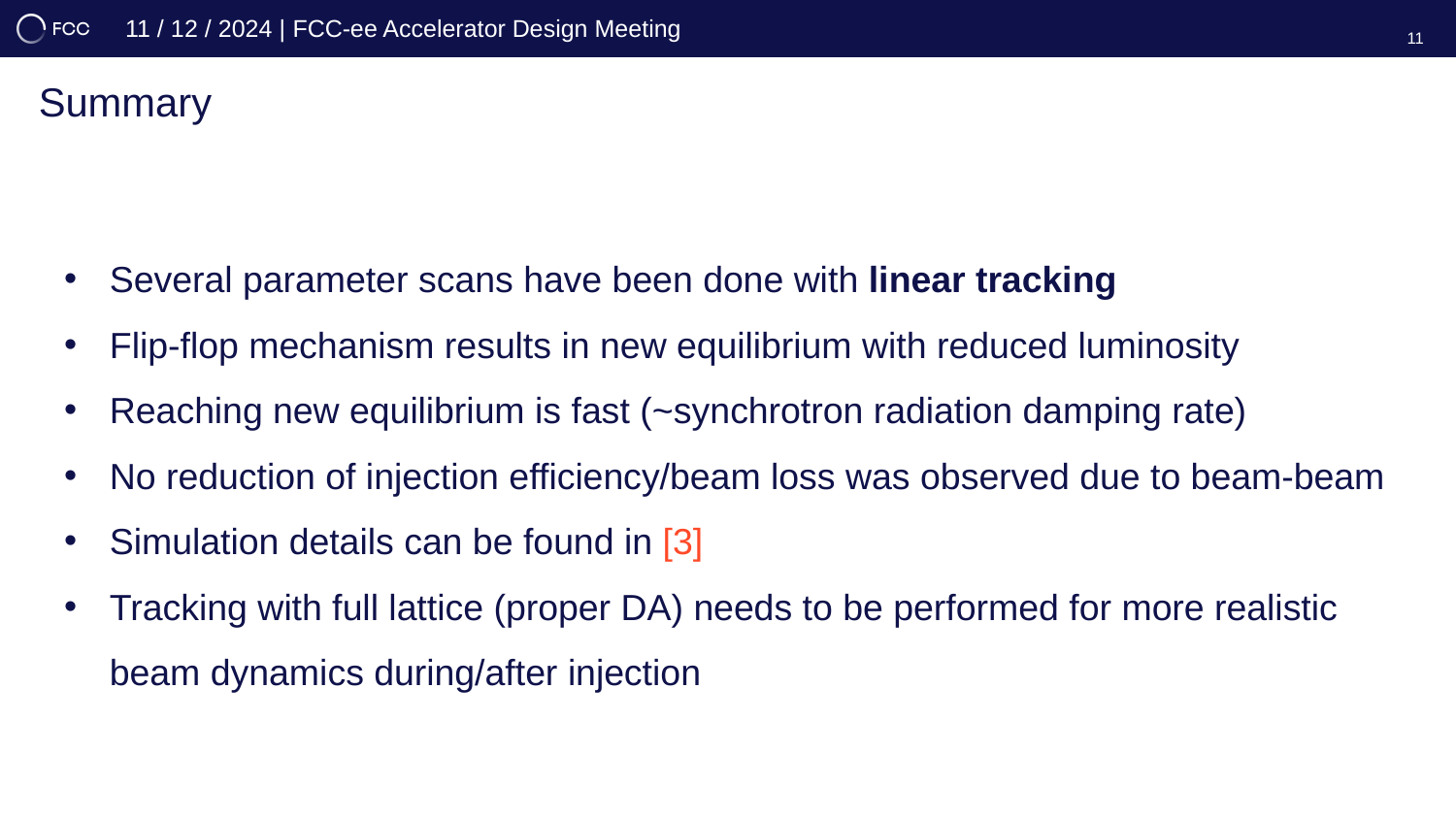

11
Summary
Several parameter scans have been done with linear tracking
Flip-flop mechanism results in new equilibrium with reduced luminosity
Reaching new equilibrium is fast (~synchrotron radiation damping rate)
No reduction of injection efficiency/beam loss was observed due to beam-beam
Simulation details can be found in [3]
Tracking with full lattice (proper DA) needs to be performed for more realistic beam dynamics during/after injection